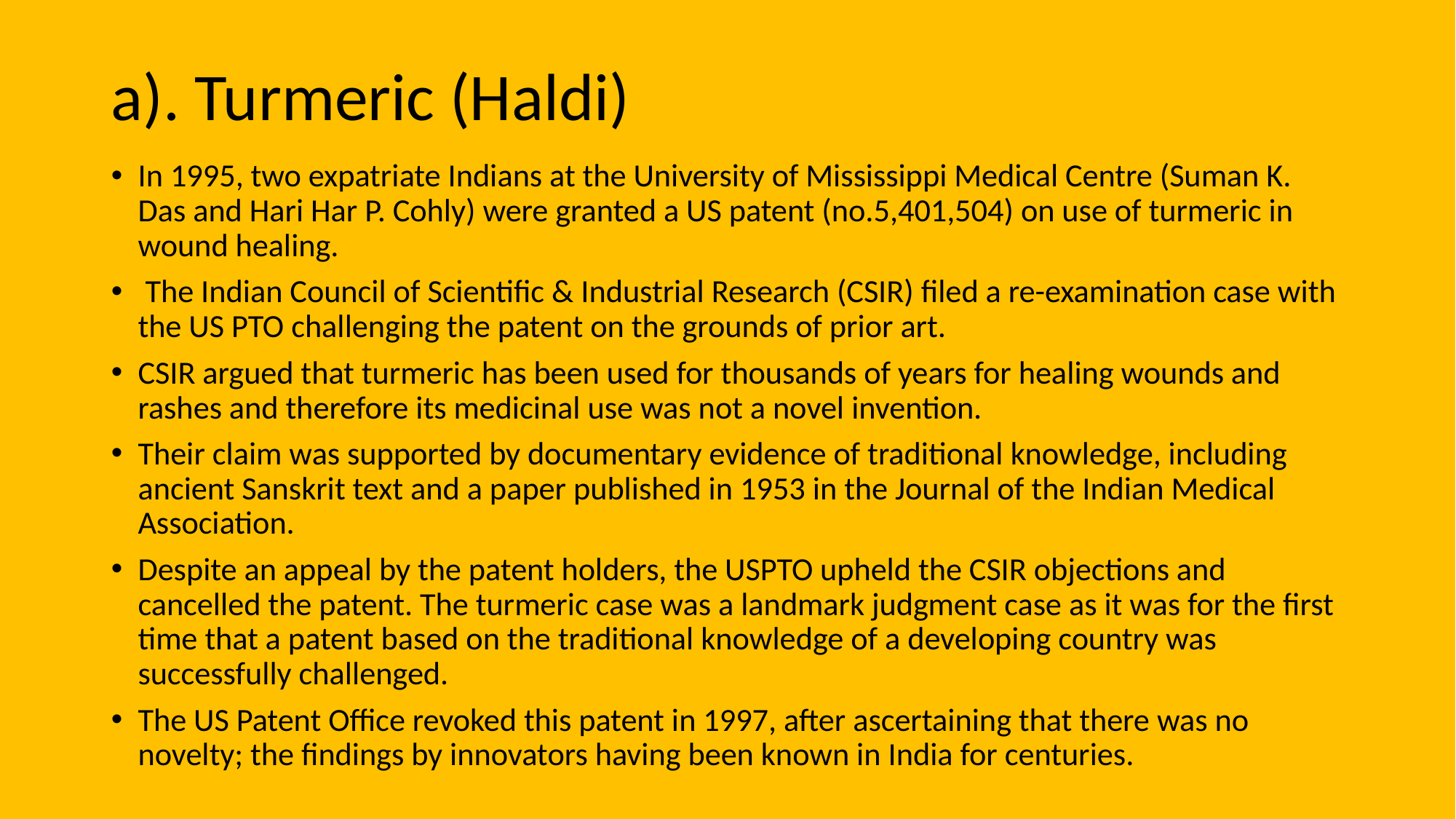

# a). Turmeric (Haldi)
In 1995, two expatriate Indians at the University of Mississippi Medical Centre (Suman K. Das and Hari Har P. Cohly) were granted a US patent (no.5,401,504) on use of turmeric in wound healing.
 The Indian Council of Scientific & Industrial Research (CSIR) filed a re-examination case with the US PTO challenging the patent on the grounds of prior art.
CSIR argued that turmeric has been used for thousands of years for healing wounds and rashes and therefore its medicinal use was not a novel invention.
Their claim was supported by documentary evidence of traditional knowledge, including ancient Sanskrit text and a paper published in 1953 in the Journal of the Indian Medical Association.
Despite an appeal by the patent holders, the USPTO upheld the CSIR objections and cancelled the patent. The turmeric case was a landmark judgment case as it was for the first time that a patent based on the traditional knowledge of a developing country was successfully challenged.
The US Patent Office revoked this patent in 1997, after ascertaining that there was no novelty; the findings by innovators having been known in India for centuries.